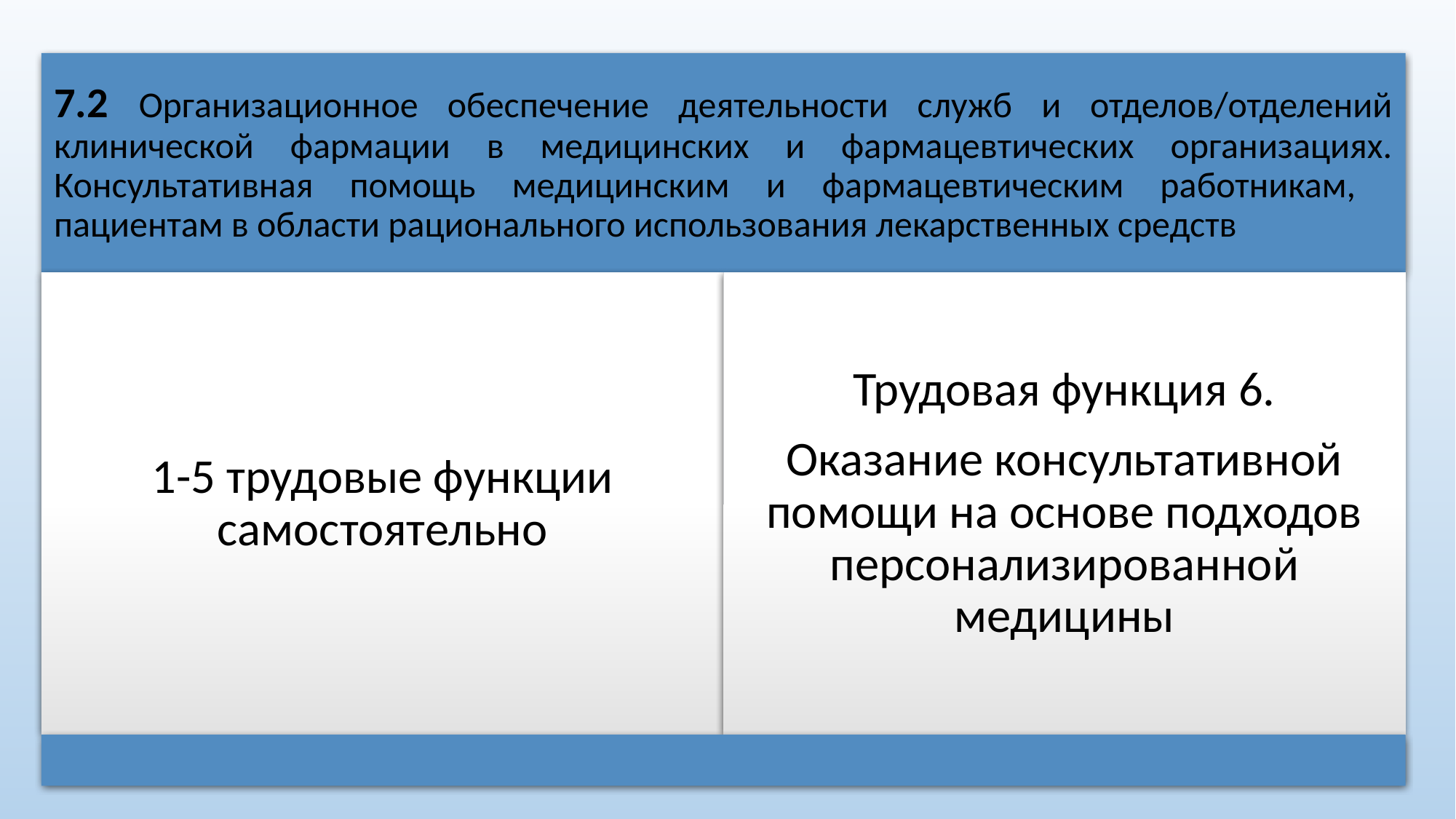

7.2 Организационное обеспечение деятельности служб и отделов/отделений клинической фармации в медицинских и фармацевтических организациях. Консультативная помощь медицинским и фармацевтическим работникам,  пациентам в области рационального использования лекарственных средств
1-5 трудовые функции самостоятельно
Трудовая функция 6.
Оказание консультативной помощи на основе подходов персонализированной медицины